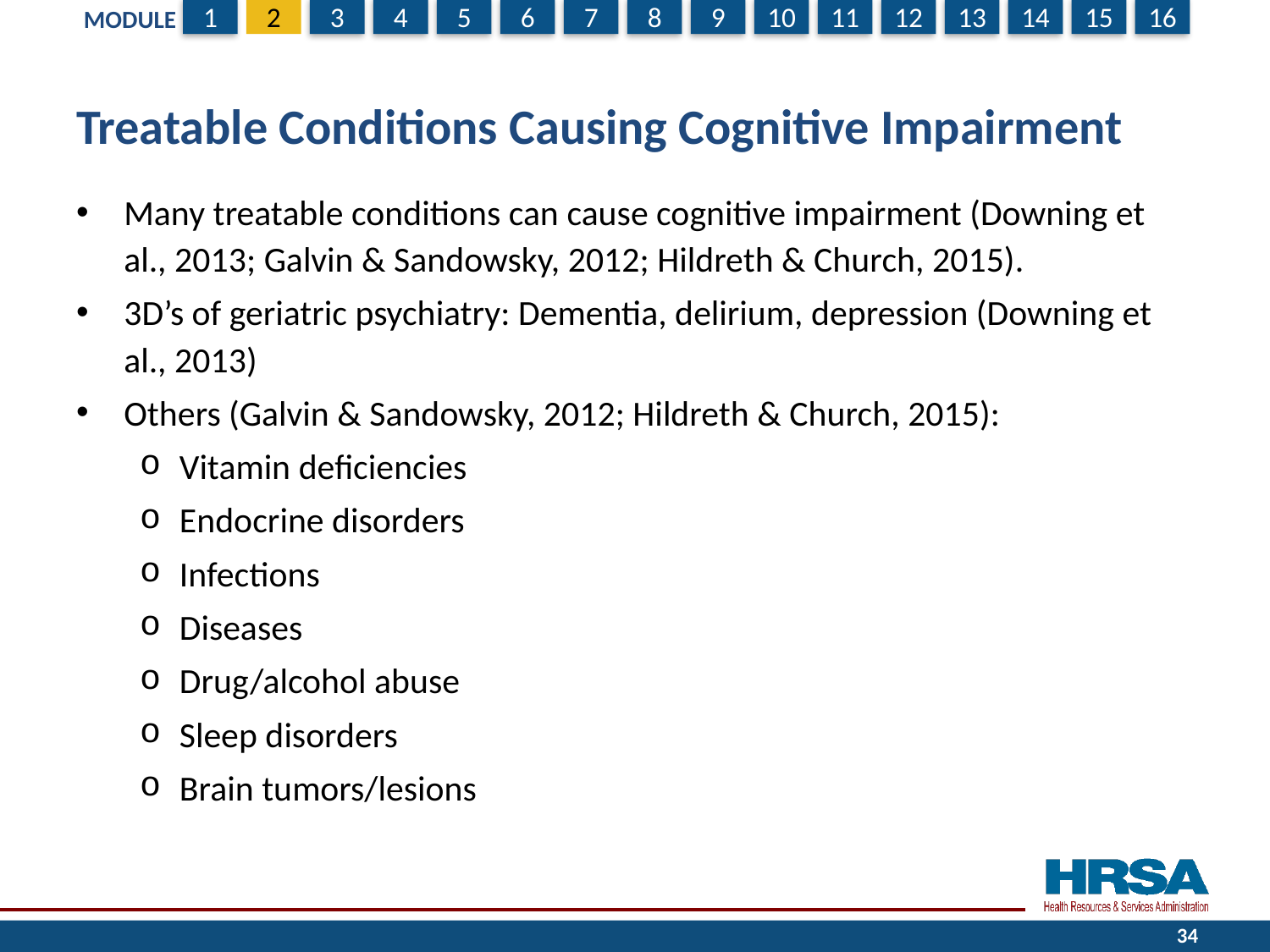

# Treatable Conditions Causing Cognitive Impairment
Many treatable conditions can cause cognitive impairment (Downing et al., 2013; Galvin & Sandowsky, 2012; Hildreth & Church, 2015).
3D’s of geriatric psychiatry: Dementia, delirium, depression (Downing et al., 2013)
Others (Galvin & Sandowsky, 2012; Hildreth & Church, 2015):
Vitamin deficiencies
Endocrine disorders
Infections
Diseases
Drug/alcohol abuse
Sleep disorders
Brain tumors/lesions